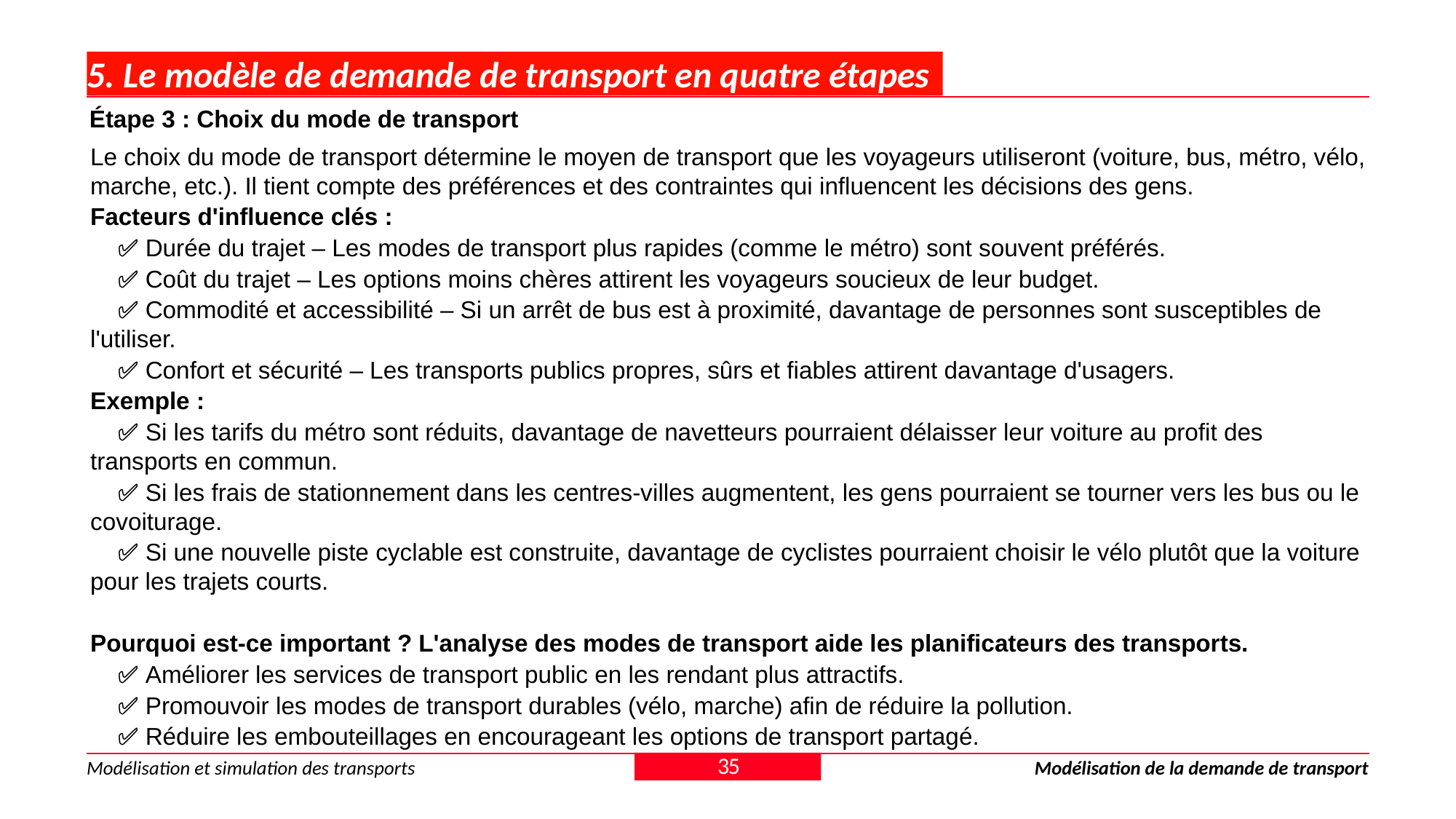

# 5. Le modèle de demande de transport en quatre étapes
Étape 3 : Choix du mode de transport
Le choix du mode de transport détermine le moyen de transport que les voyageurs utiliseront (voiture, bus, métro, vélo, marche, etc.). Il tient compte des préférences et des contraintes qui influencent les décisions des gens.
Facteurs d'influence clés :
✅ Durée du trajet – Les modes de transport plus rapides (comme le métro) sont souvent préférés.
✅ Coût du trajet – Les options moins chères attirent les voyageurs soucieux de leur budget.
✅ Commodité et accessibilité – Si un arrêt de bus est à proximité, davantage de personnes sont susceptibles de l'utiliser.
✅ Confort et sécurité – Les transports publics propres, sûrs et fiables attirent davantage d'usagers.
Exemple :
✅ Si les tarifs du métro sont réduits, davantage de navetteurs pourraient délaisser leur voiture au profit des transports en commun.
✅ Si les frais de stationnement dans les centres-villes augmentent, les gens pourraient se tourner vers les bus ou le covoiturage.
✅ Si une nouvelle piste cyclable est construite, davantage de cyclistes pourraient choisir le vélo plutôt que la voiture pour les trajets courts.

Pourquoi est-ce important ? L'analyse des modes de transport aide les planificateurs des transports.
✅ Améliorer les services de transport public en les rendant plus attractifs.
✅ Promouvoir les modes de transport durables (vélo, marche) afin de réduire la pollution.
✅ Réduire les embouteillages en encourageant les options de transport partagé.